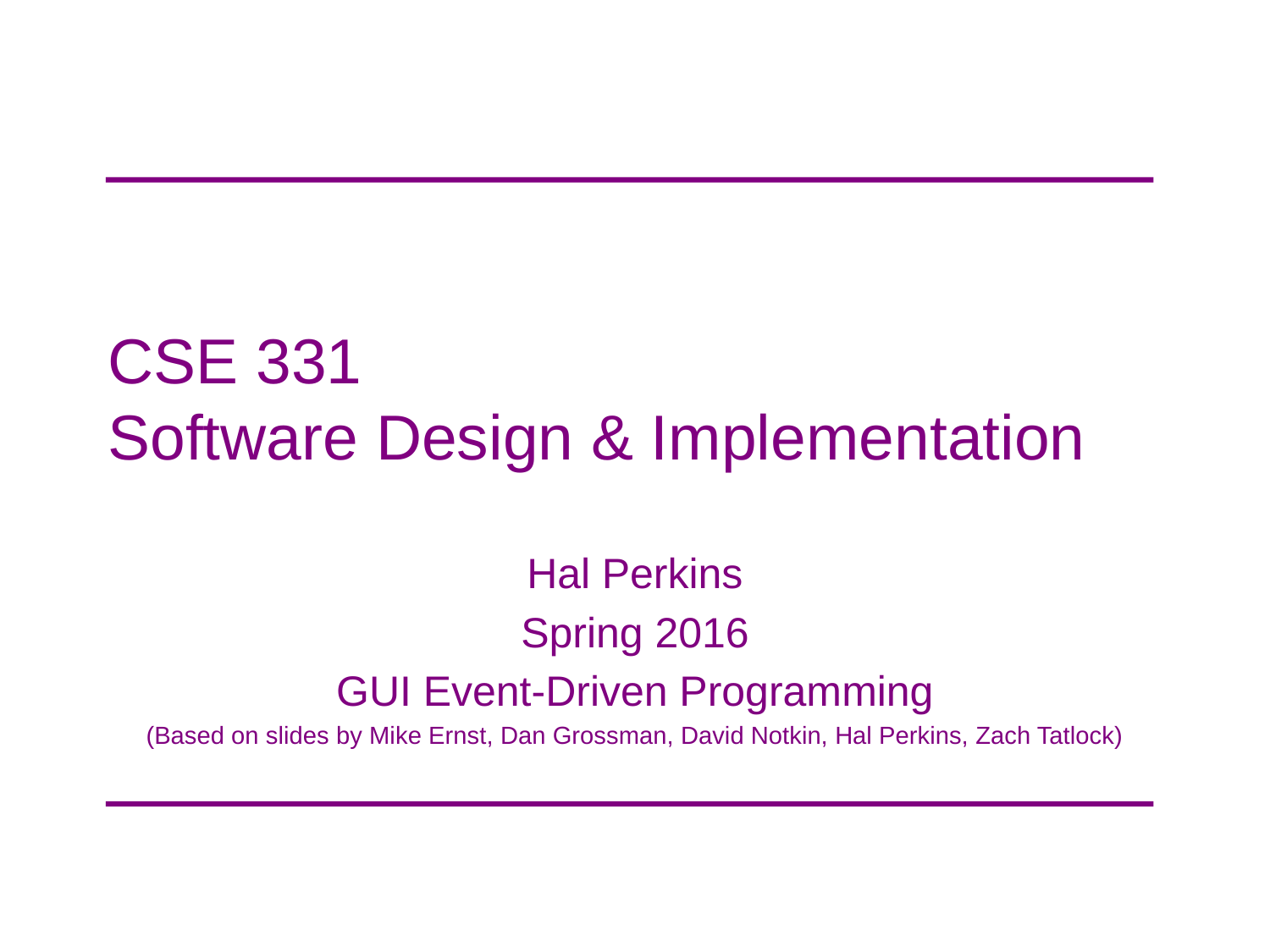

# CSE 331 Software Design & Implementation
Hal Perkins
Spring 2016
GUI Event-Driven Programming
(Based on slides by Mike Ernst, Dan Grossman, David Notkin, Hal Perkins, Zach Tatlock)